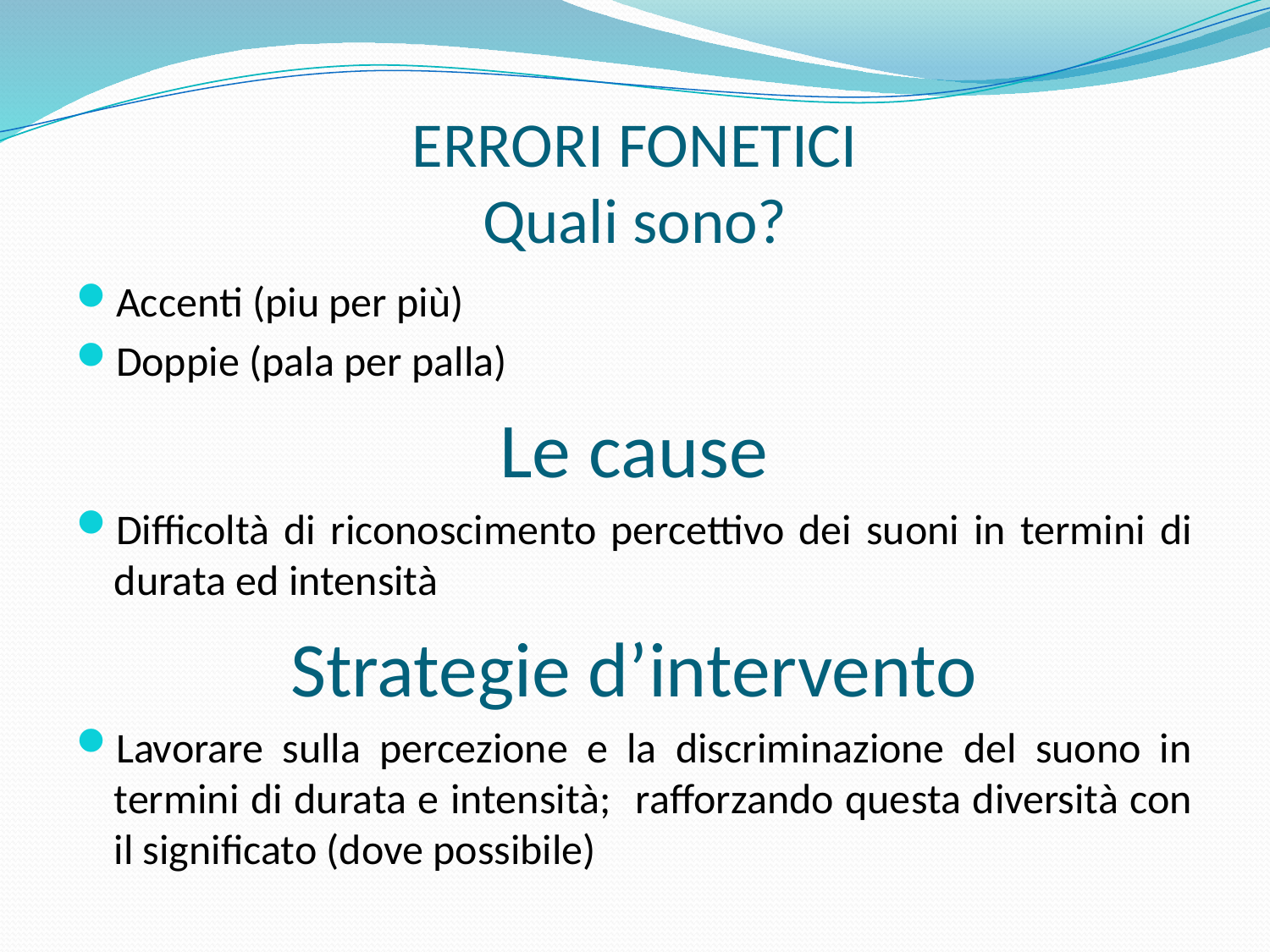

# ERRORI FONETICI Quali sono?
Accenti (piu per più)
Doppie (pala per palla)
Le cause
Difficoltà di riconoscimento percettivo dei suoni in termini di durata ed intensità
Strategie d’intervento
Lavorare sulla percezione e la discriminazione del suono in termini di durata e intensità;  rafforzando questa diversità con il significato (dove possibile)